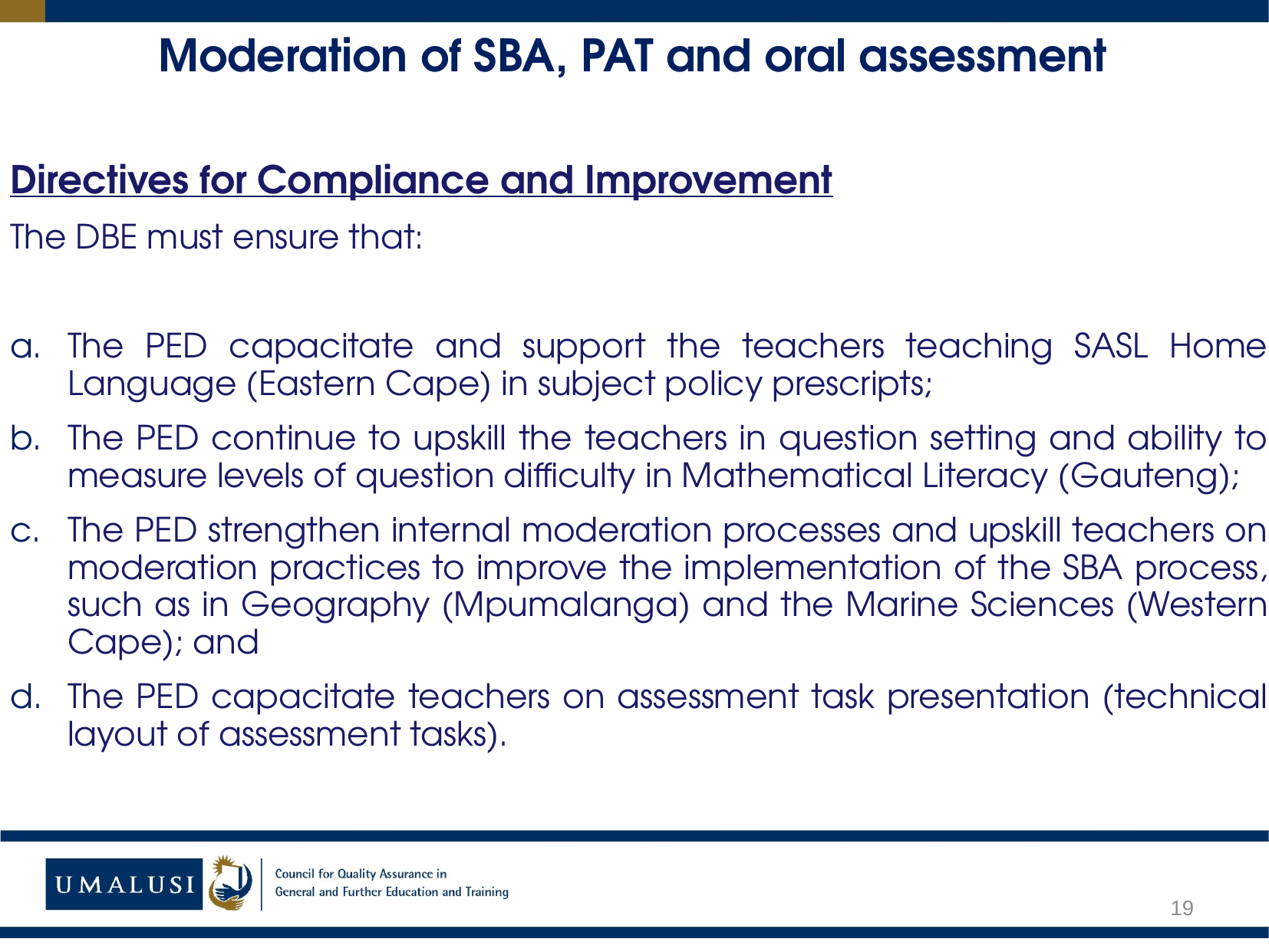

# Moderation of SBA, PAT and oral assessment
Directives for Compliance and Improvement
The DBE must ensure that:

The PED capacitate and support the teachers teaching SASL Home Language (Eastern Cape) in subject policy prescripts;
The PED continue to upskill the teachers in question setting and ability to measure levels of question difficulty in Mathematical Literacy (Gauteng);
The PED strengthen internal moderation processes and upskill teachers on moderation practices to improve the implementation of the SBA process, such as in Geography (Mpumalanga) and the Marine Sciences (Western Cape); and
The PED capacitate teachers on assessment task presentation (technical layout of assessment tasks).

19